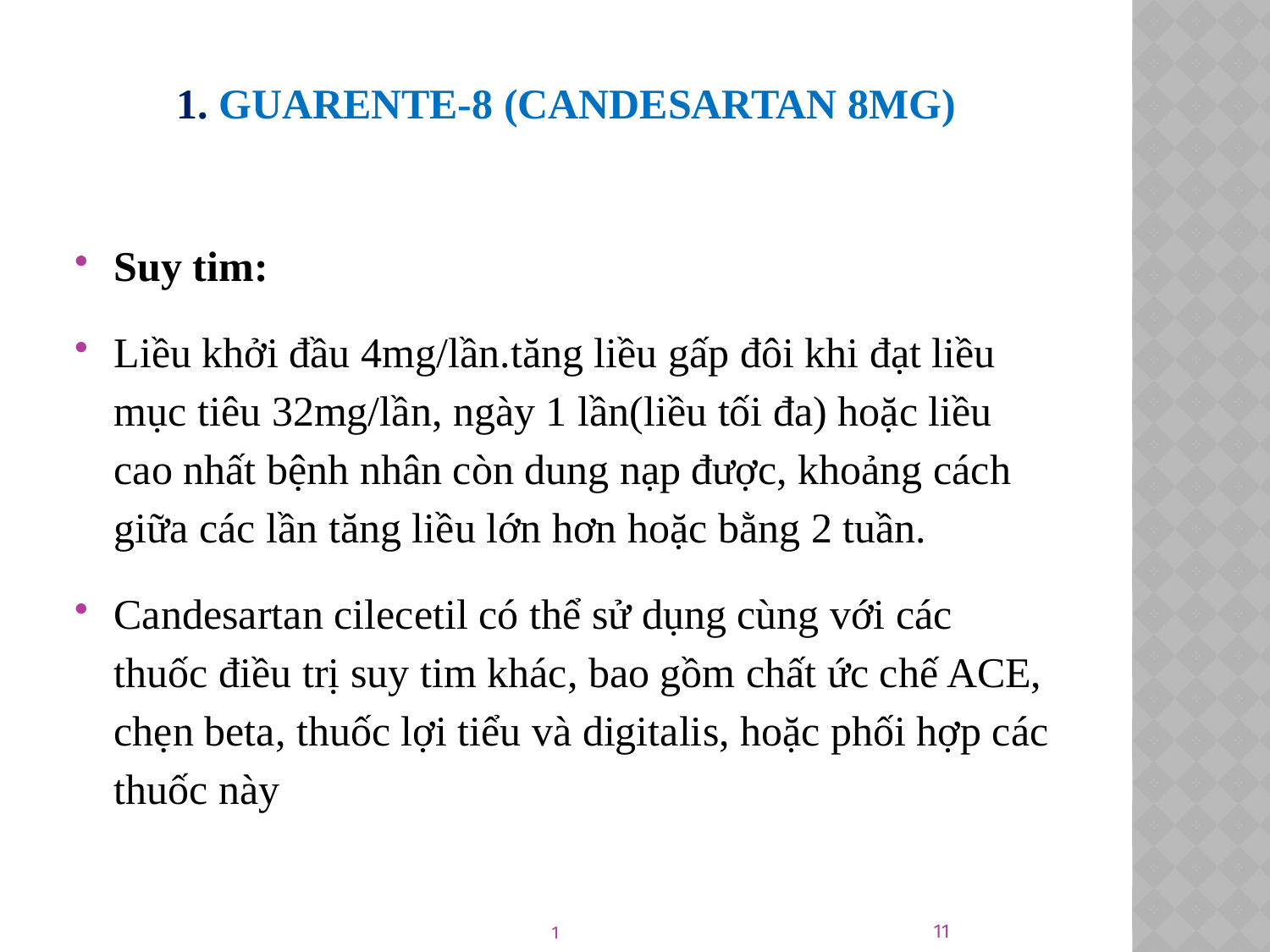

# 1. GUARENTE-8 (Candesartan 8mg)

Suy tim:
Liều khởi đầu 4mg/lần.tăng liều gấp đôi khi đạt liều mục tiêu 32mg/lần, ngày 1 lần(liều tối đa) hoặc liều cao nhất bệnh nhân còn dung nạp được, khoảng cách giữa các lần tăng liều lớn hơn hoặc bằng 2 tuần.
Candesartan cilecetil có thể sử dụng cùng với các thuốc điều trị suy tim khác, bao gồm chất ức chế ACE, chẹn beta, thuốc lợi tiểu và digitalis, hoặc phối hợp các thuốc này

11
1